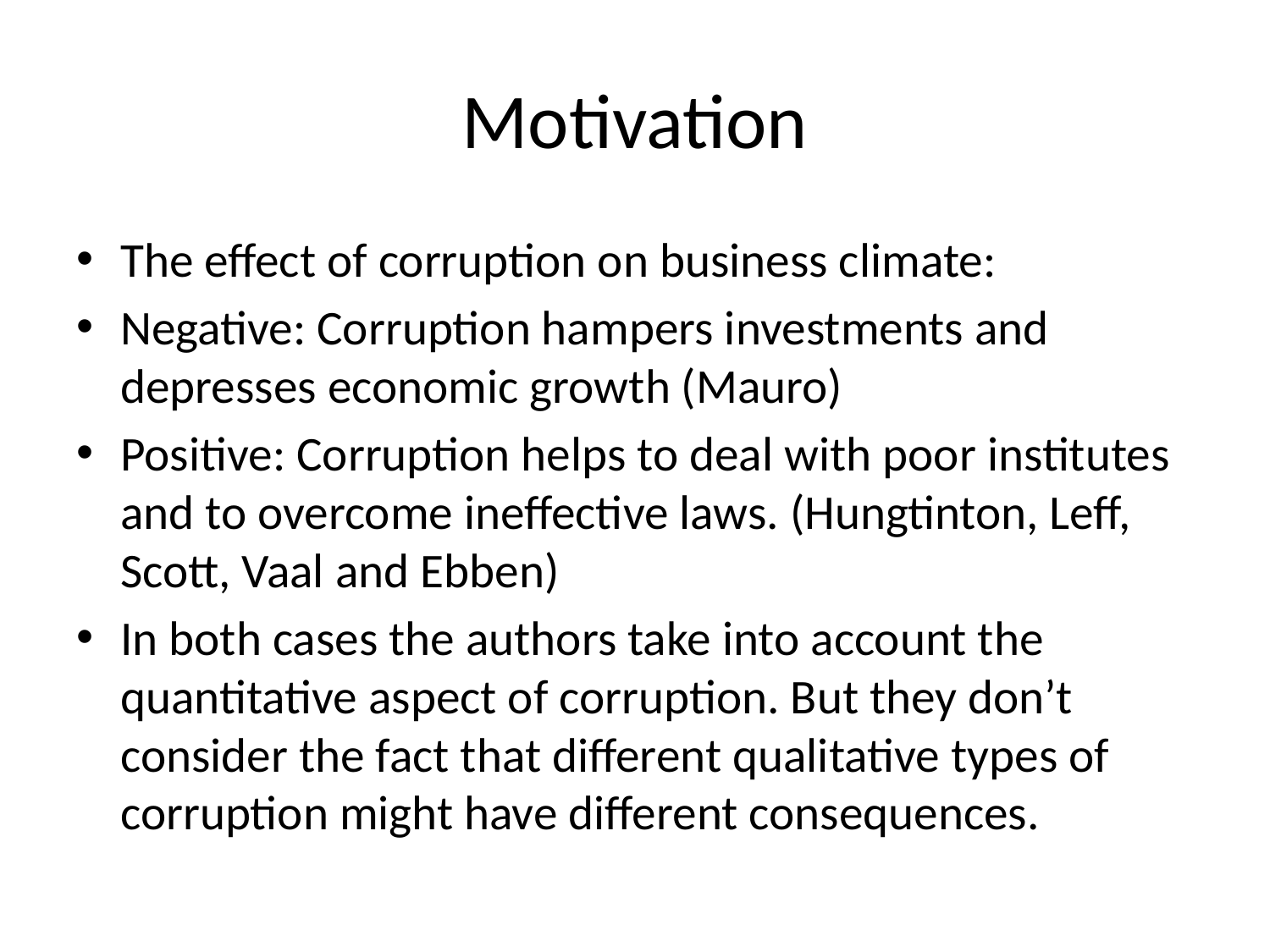

# Motivation
The effect of corruption on business climate:
Negative: Corruption hampers investments and depresses economic growth (Mauro)
Positive: Corruption helps to deal with poor institutes and to overcome ineffective laws. (Hungtinton, Leff, Scott, Vaal and Ebben)
In both cases the authors take into account the quantitative aspect of corruption. But they don’t consider the fact that different qualitative types of corruption might have different consequences.